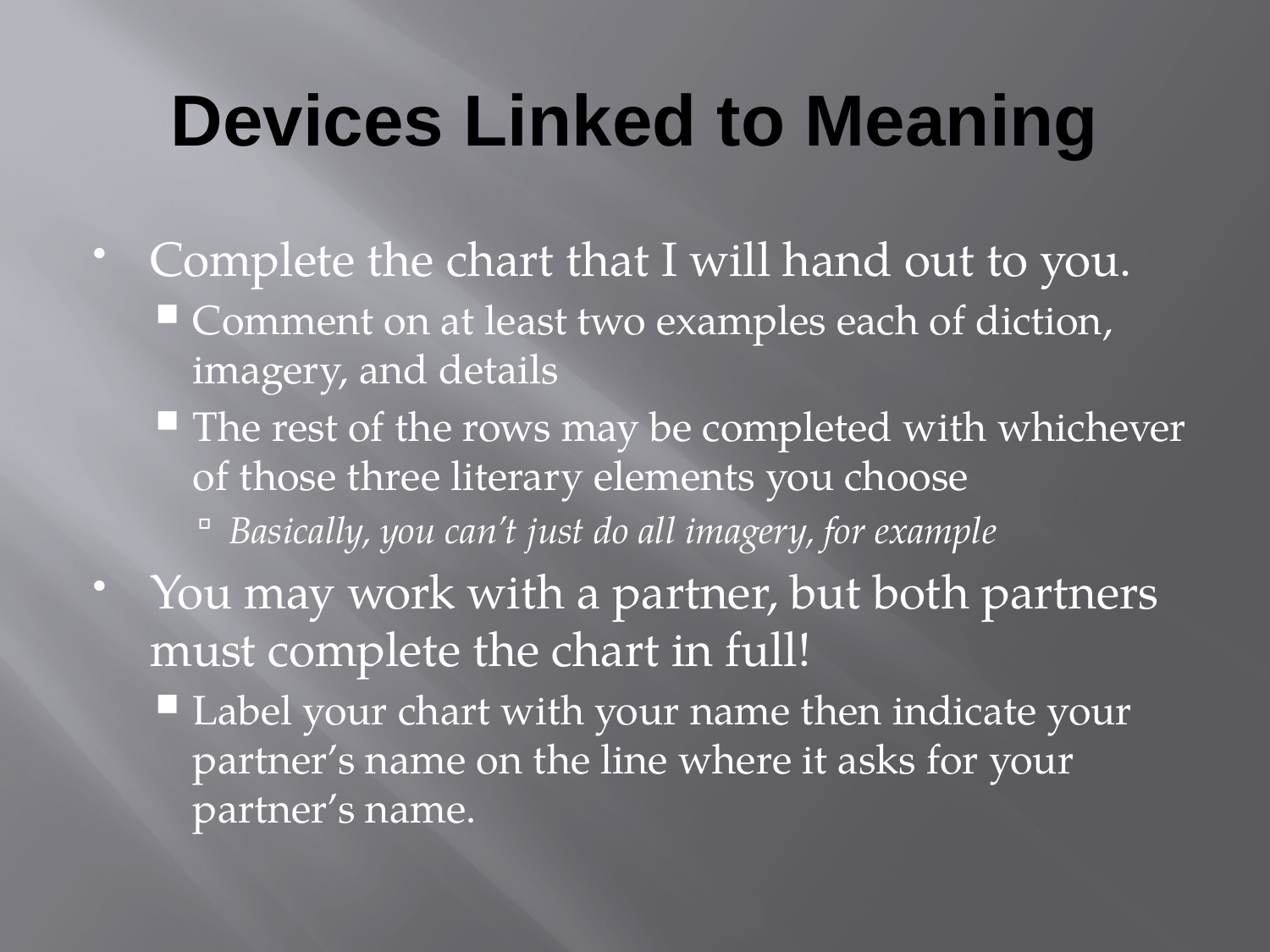

# Devices Linked to Meaning
Complete the chart that I will hand out to you.
Comment on at least two examples each of diction, imagery, and details
The rest of the rows may be completed with whichever of those three literary elements you choose
Basically, you can’t just do all imagery, for example
You may work with a partner, but both partners must complete the chart in full!
Label your chart with your name then indicate your partner’s name on the line where it asks for your partner’s name.